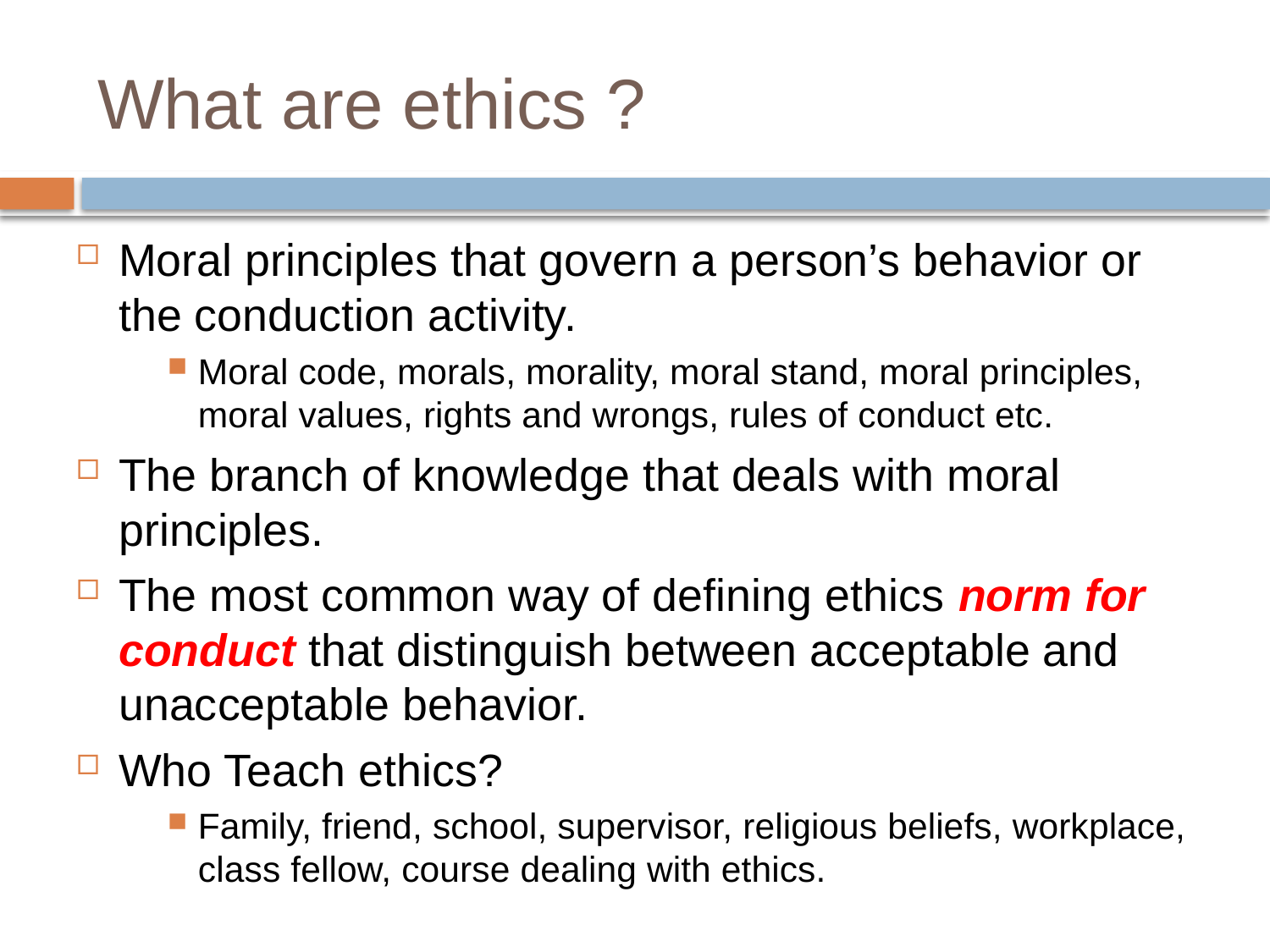

# What are ethics ?
Moral principles that govern a person’s behavior or the conduction activity.
Moral code, morals, morality, moral stand, moral principles, moral values, rights and wrongs, rules of conduct etc.
The branch of knowledge that deals with moral principles.
The most common way of defining ethics norm for conduct that distinguish between acceptable and unacceptable behavior.
Who Teach ethics?
Family, friend, school, supervisor, religious beliefs, workplace, class fellow, course dealing with ethics.